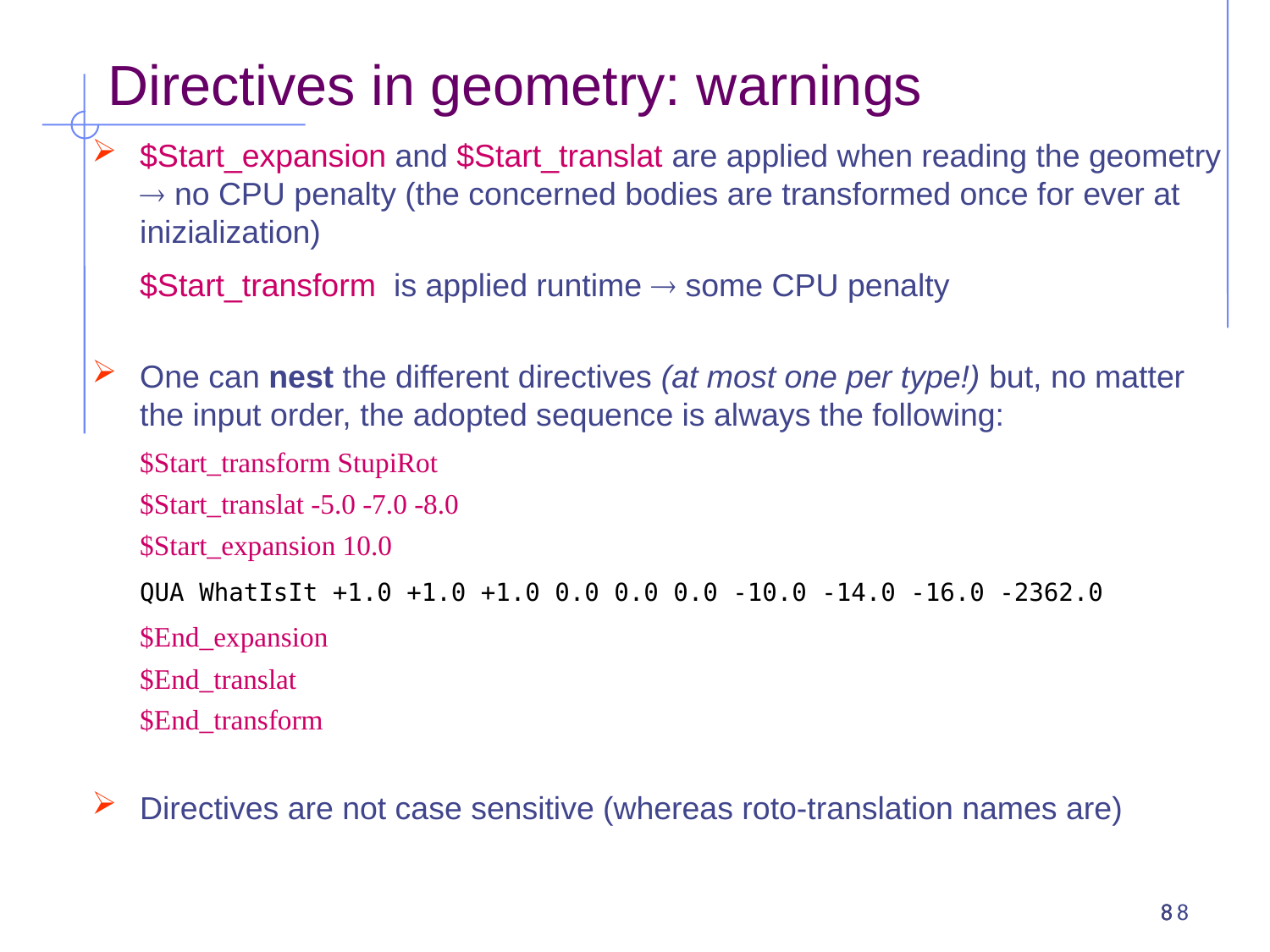

Directives in geometry: warnings
$Start_expansion and $Start_translat are applied when reading the geometry → no CPU penalty (the concerned bodies are transformed once for ever at inizialization)
	$Start_transform  is applied runtime → some CPU penalty

One can nest the different directives (at most one per type!) but, no matter the input order, the adopted sequence is always the following:
	$Start_transform StupiRot
	$Start_translat -5.0 -7.0 -8.0
	$Start_expansion 10.0
	QUA WhatIsIt +1.0 +1.0 +1.0 0.0 0.0 0.0 -10.0 -14.0 -16.0 -2362.0
	$End_expansion
	$End_translat
	$End_transform

Directives are not case sensitive (whereas roto-translation names are)

8
8